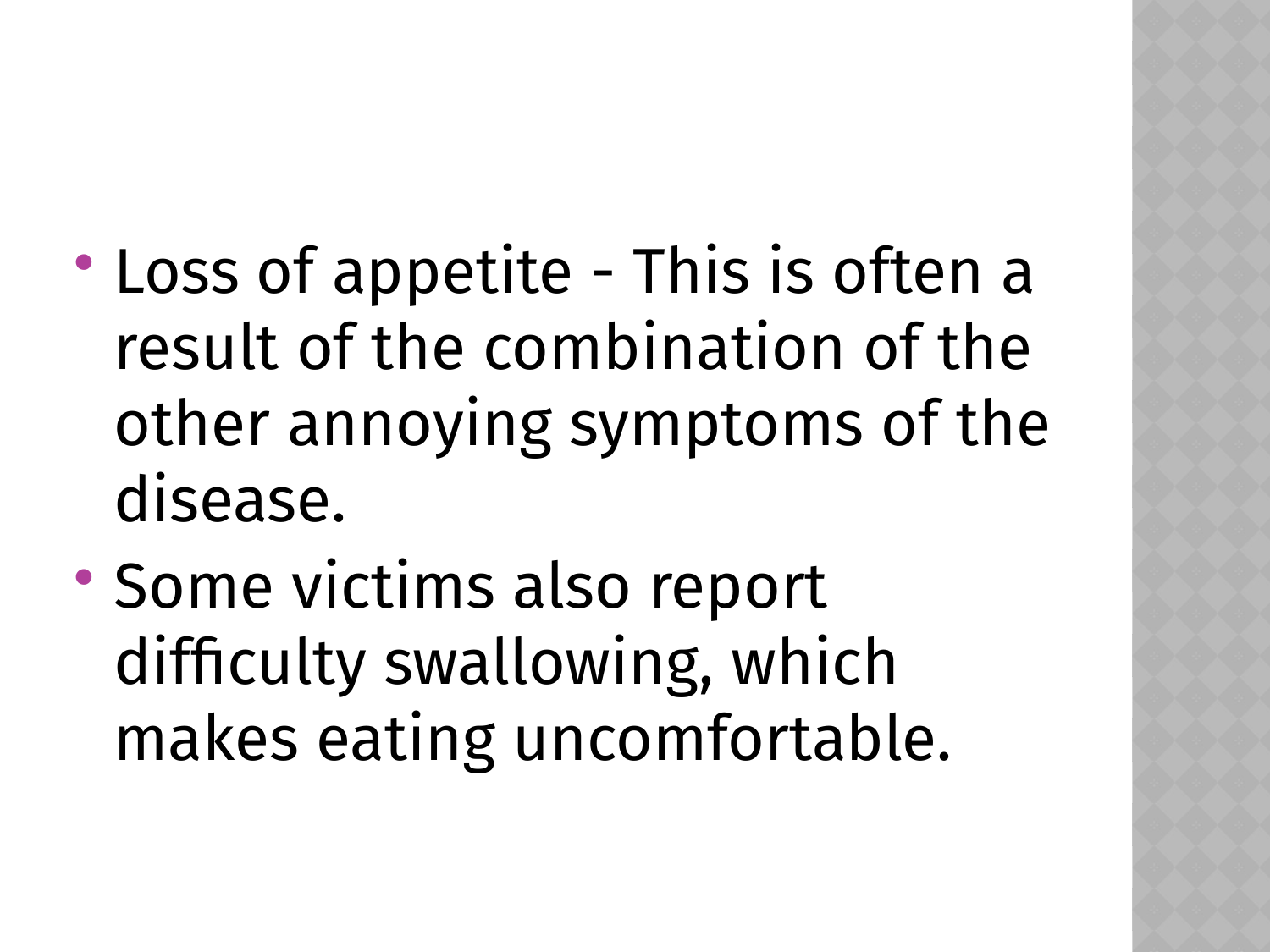

#
Loss of appetite - This is often a result of the combination of the other annoying symptoms of the disease.
Some victims also report difficulty swallowing, which makes eating uncomfortable.